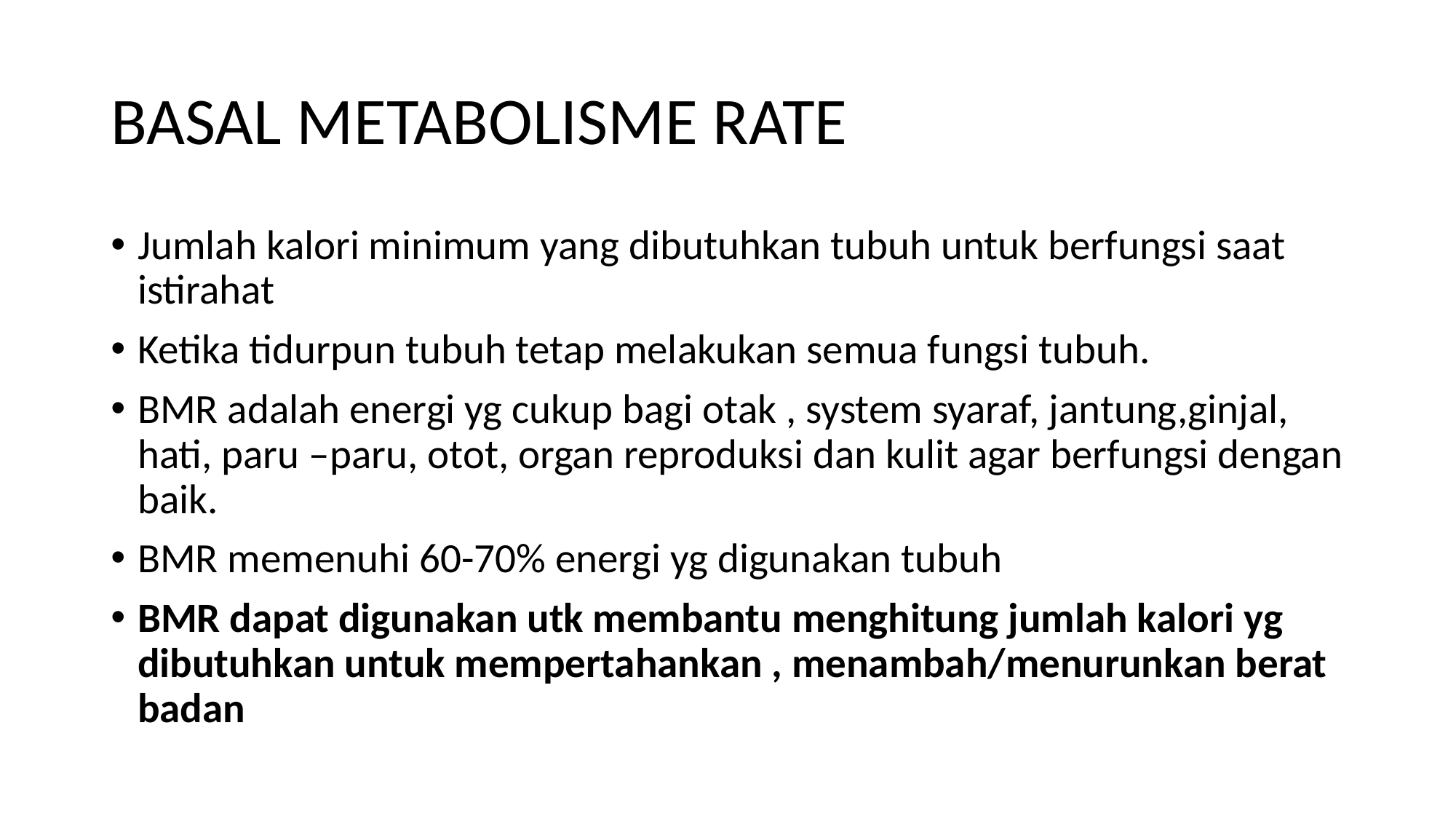

# BASAL METABOLISME RATE
Jumlah kalori minimum yang dibutuhkan tubuh untuk berfungsi saat istirahat
Ketika tidurpun tubuh tetap melakukan semua fungsi tubuh.
BMR adalah energi yg cukup bagi otak , system syaraf, jantung,ginjal, hati, paru –paru, otot, organ reproduksi dan kulit agar berfungsi dengan baik.
BMR memenuhi 60-70% energi yg digunakan tubuh
BMR dapat digunakan utk membantu menghitung jumlah kalori yg dibutuhkan untuk mempertahankan , menambah/menurunkan berat badan